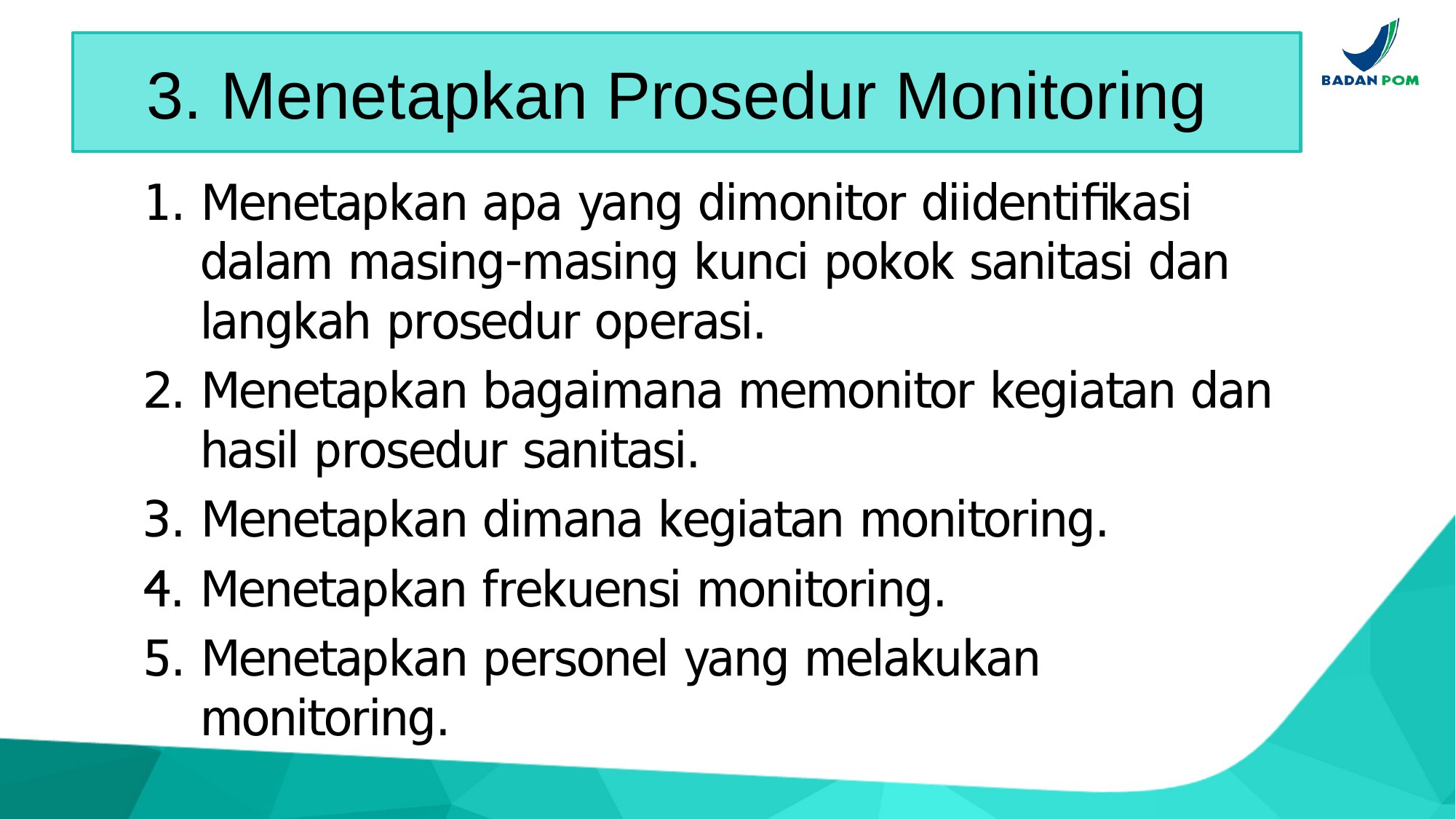

# 3. Menetapkan Prosedur Monitoring
1. Menetapkan apa yang dimonitor diidentifikasi dalam masing-masing kunci pokok sanitasi dan langkah prosedur operasi.
2. Menetapkan bagaimana memonitor kegiatan dan hasil prosedur sanitasi.
3. Menetapkan dimana kegiatan monitoring.
4. Menetapkan frekuensi monitoring.
5. Menetapkan personel yang melakukan monitoring.